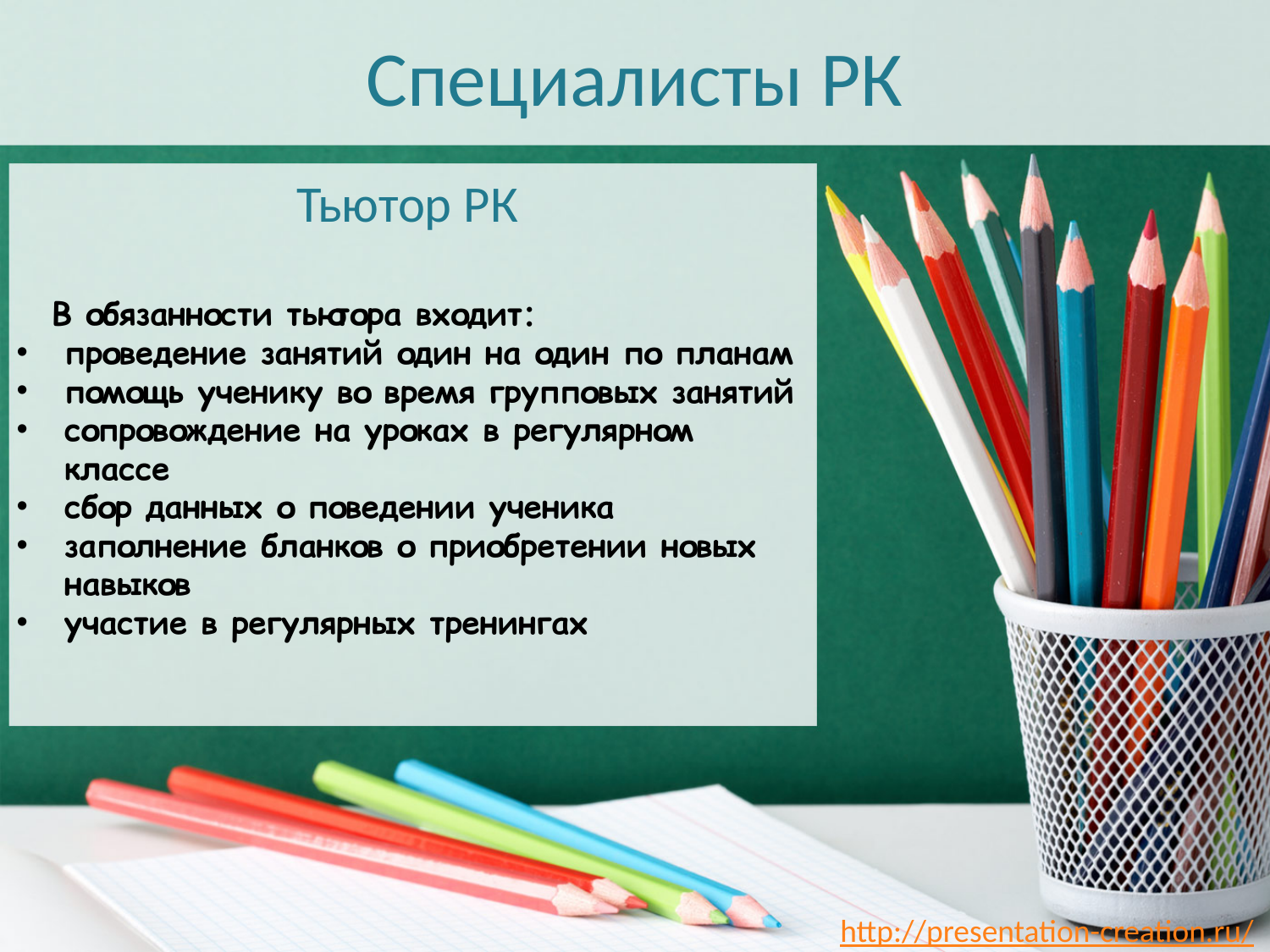

# Специалисты РК
Тьютор РК

     В обязанности тьютора входит:
проведение занятий один на один по планам
помощь ученику во время групповых занятий
сопровождение на уроках в регулярном классе
сбор данных о поведении ученика
заполнение бланков о приобретении новых навыков
участие в регулярных тренингах